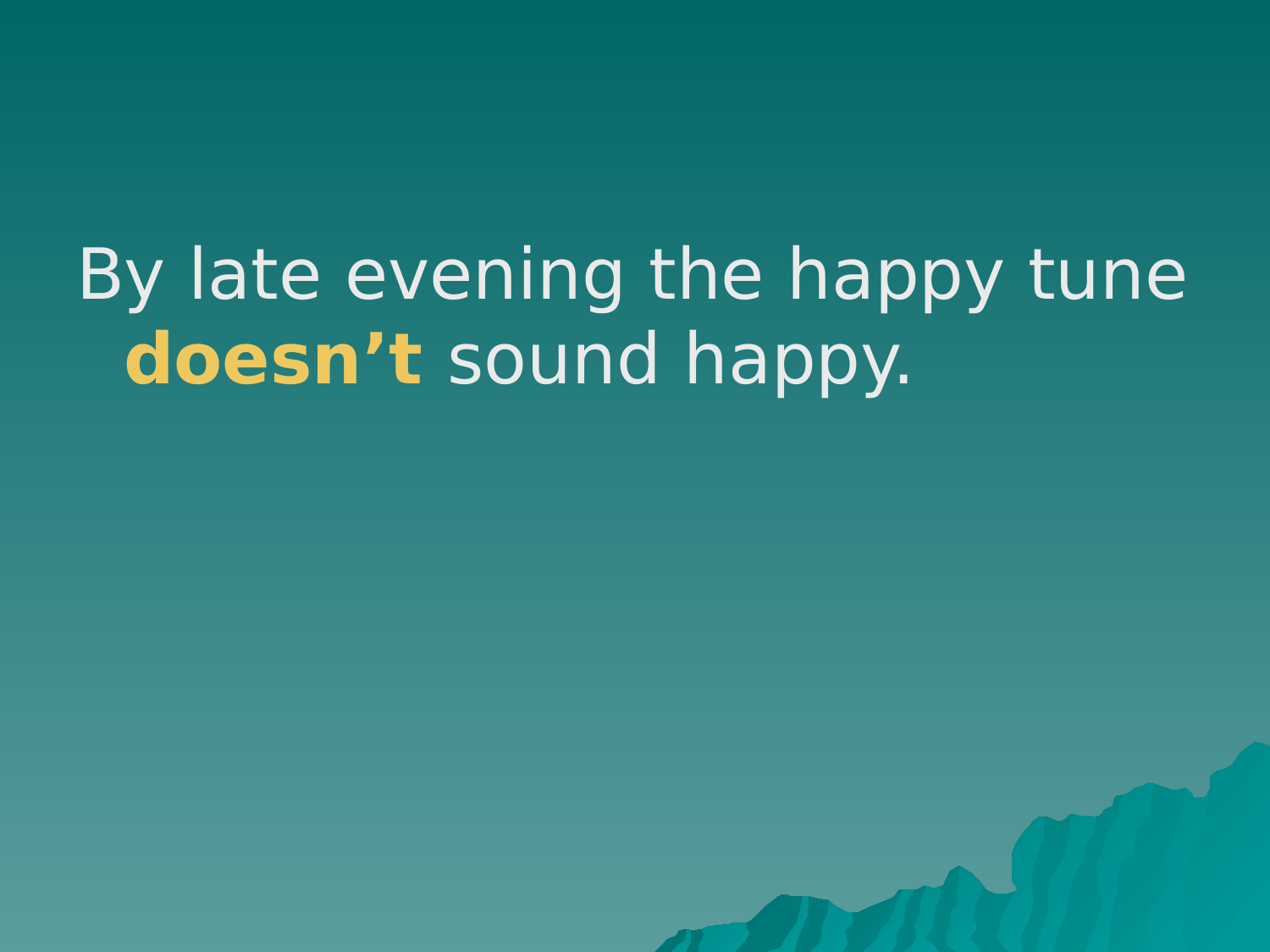

By late evening the happy tune doesn’t sound happy.